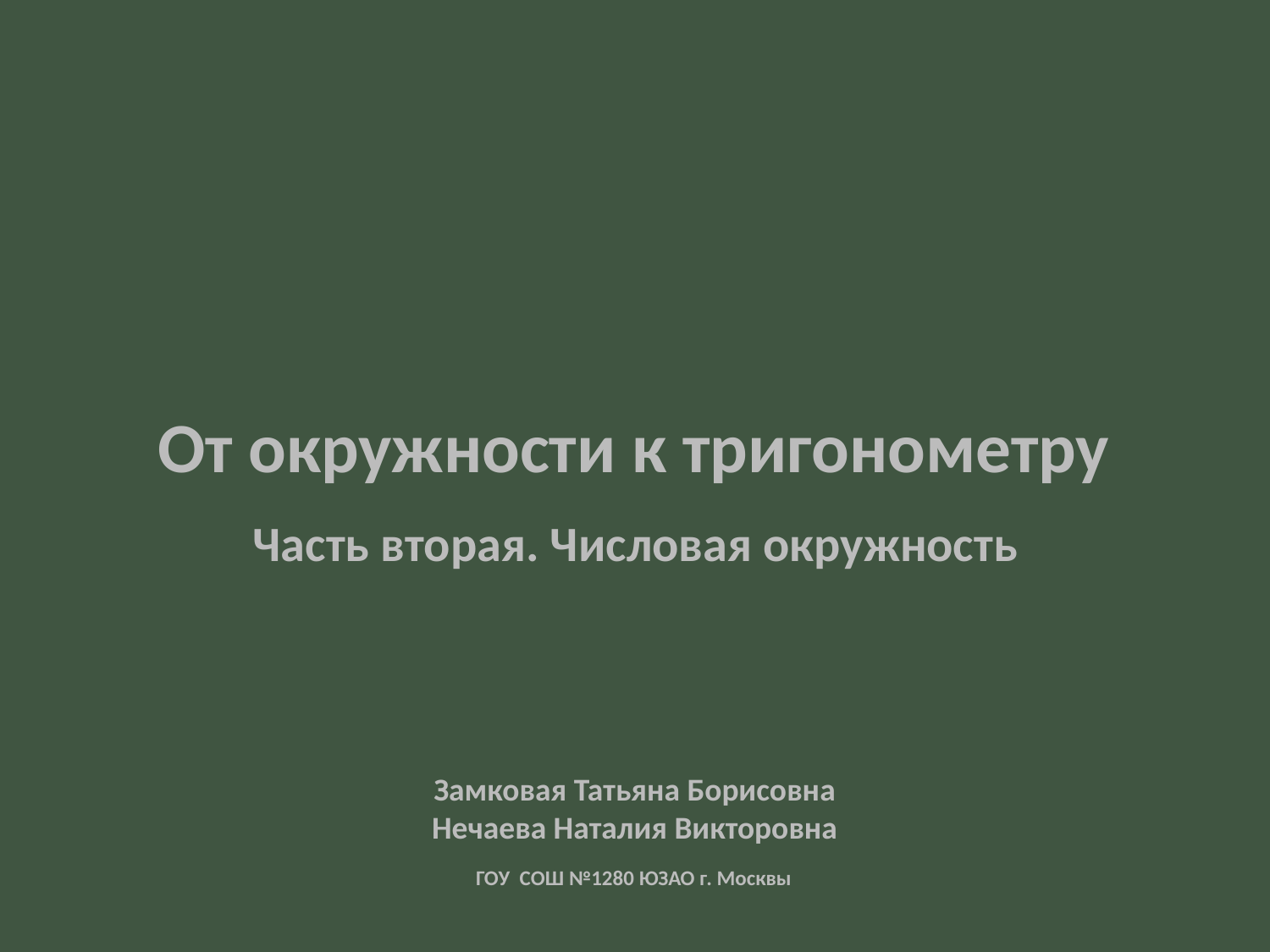

От окружности к тригонометру
Часть вторая. Числовая окружность
Замковая Татьяна Борисовна
Нечаева Наталия Викторовна
ГОУ  СОШ №1280 ЮЗАО г. Москвы